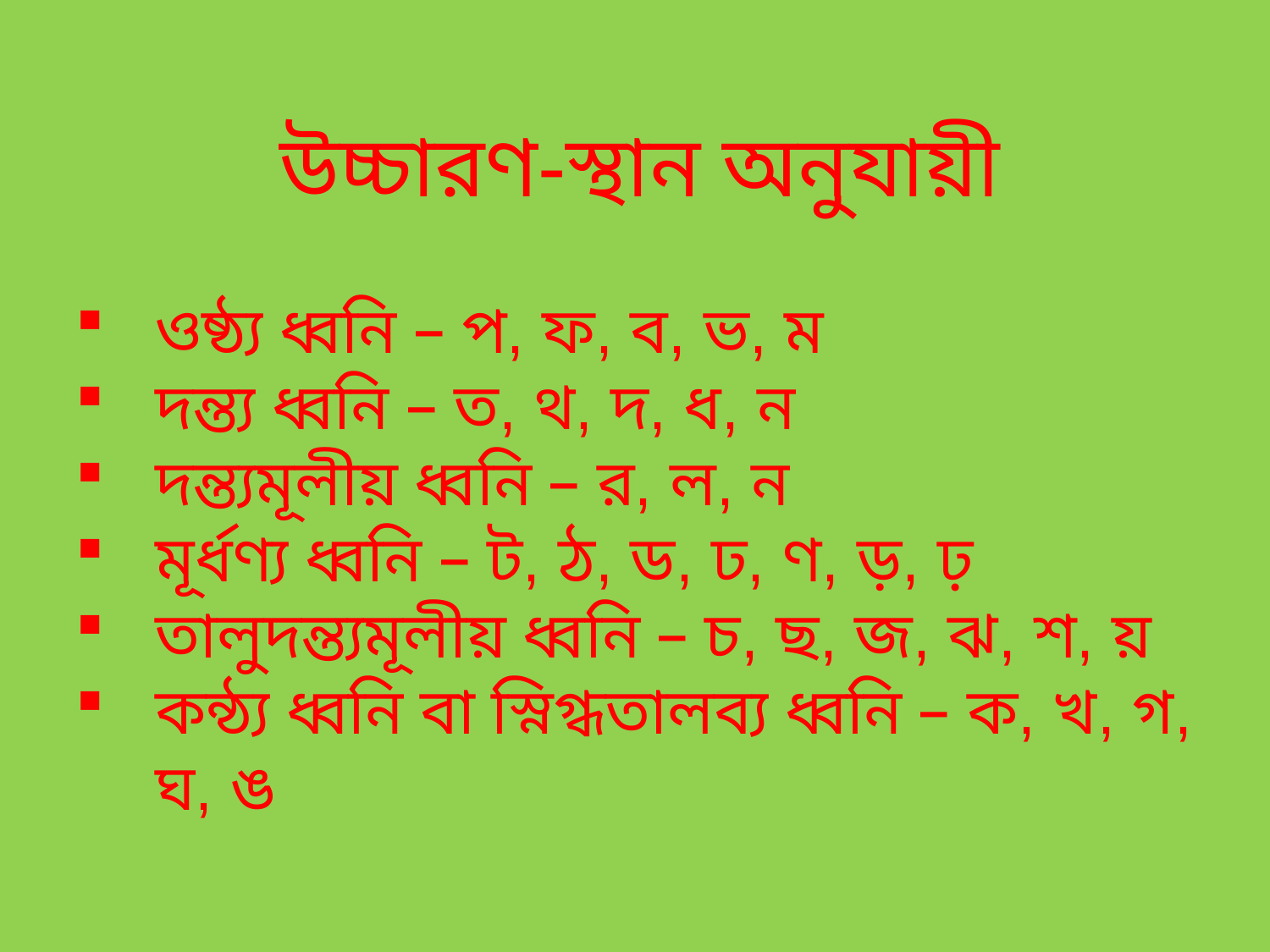

উচ্চারণ-স্থান অনুযায়ী

ওষ্ঠ্য ধ্বনি – প, ফ, ব, ভ, ম
দন্ত্য ধ্বনি – ত, থ, দ, ধ, ন
দন্ত্যমূলীয় ধ্বনি – র, ল, ন
মূর্ধণ্য ধ্বনি – ট, ঠ, ড, ঢ, ণ, ড়, ঢ়
তালুদন্ত্যমূলীয় ধ্বনি – চ, ছ, জ, ঝ, শ, য়
কন্ঠ্য ধ্বনি বা স্নিগ্ধতালব্য ধ্বনি – ক, খ, গ, ঘ, ঙ